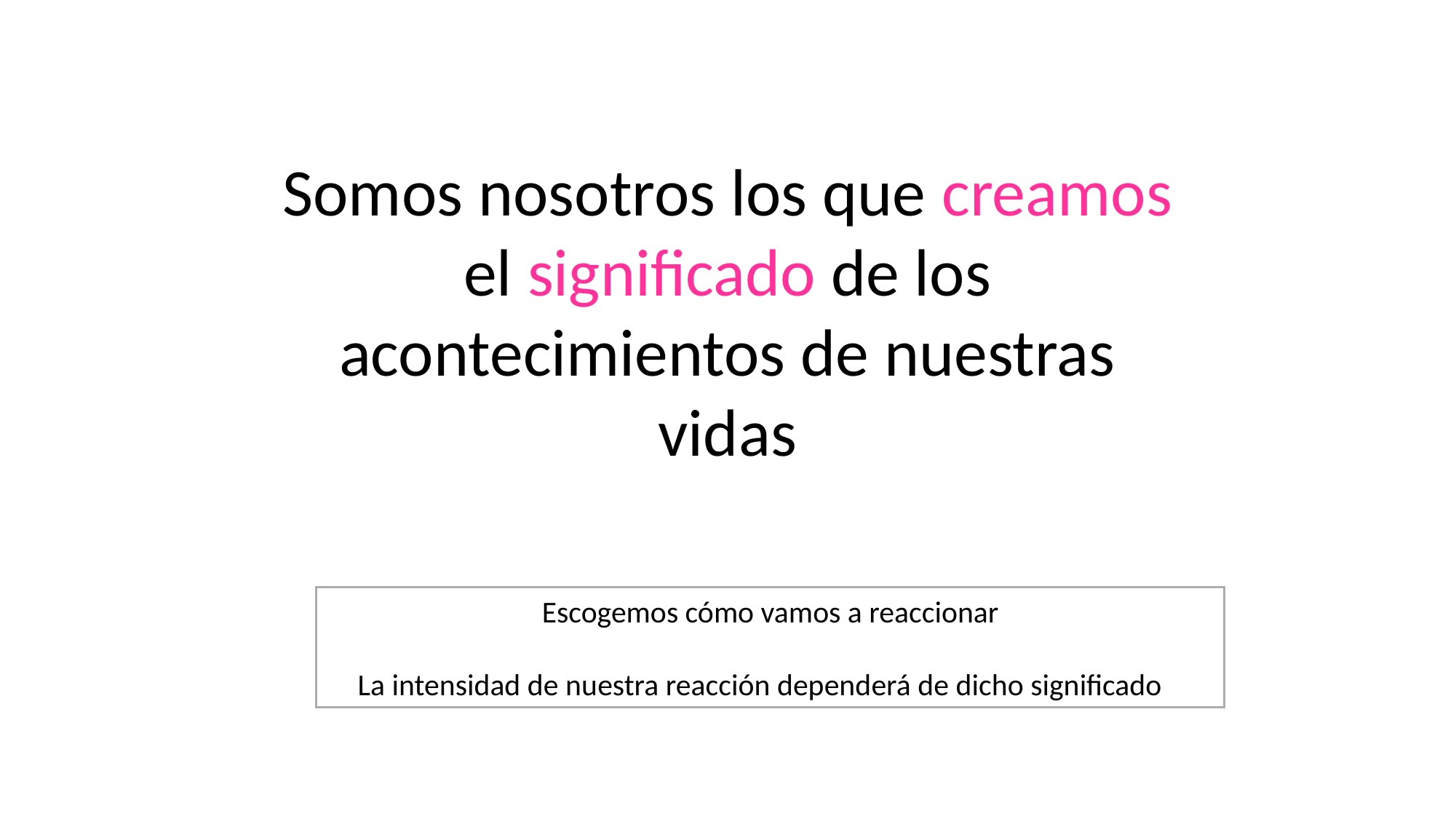

Somos nosotros los que creamos el significado de los acontecimientos de nuestras vidas

Escogemos cómo vamos a reaccionar

La intensidad de nuestra reacción dependerá de dicho significado